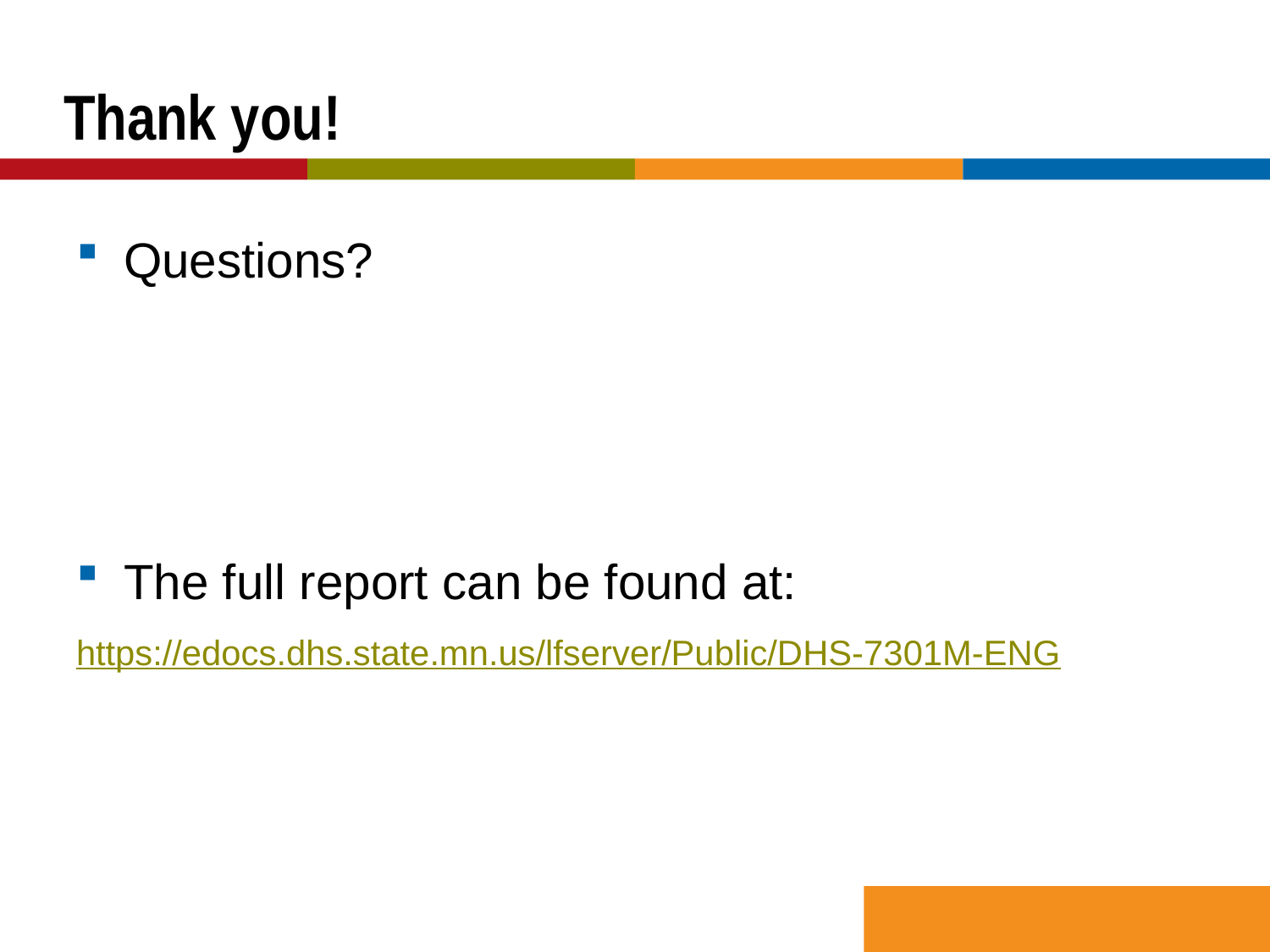

# Thank you!
Questions?

The full report can be found at:
https://edocs.dhs.state.mn.us/lfserver/Public/DHS-7301M-ENG